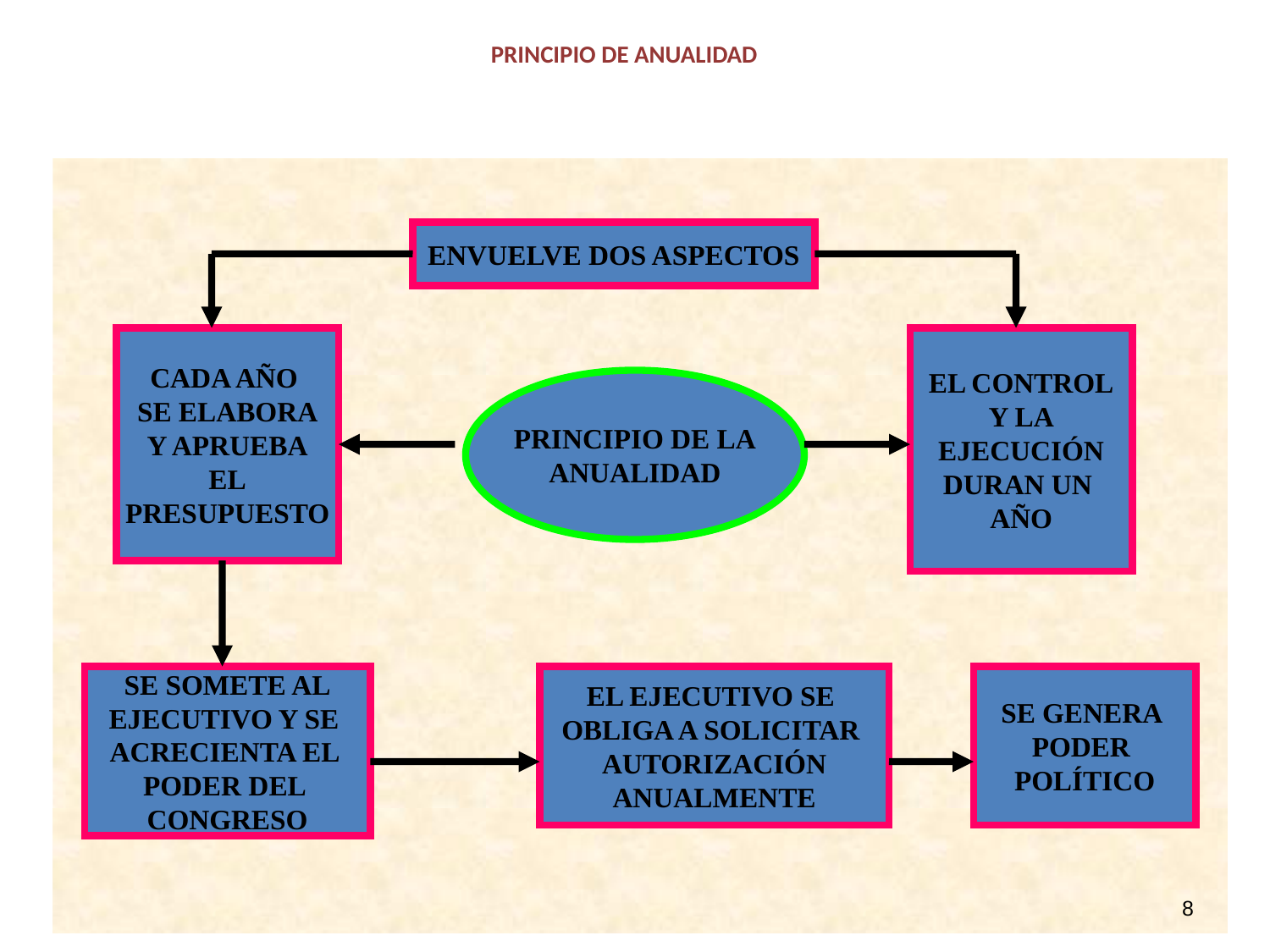

# PRINCIPIO DE ANUALIDAD

ENVUELVE DOS ASPECTOS

CADA AÑO
SE ELABORA
Y APRUEBA
EL
PRESUPUESTO
EL CONTROL
Y LA
EJECUCIÓN
DURAN UN
AÑO
PRINCIPIO DE LA
ANUALIDAD

SE SOMETE AL
EJECUTIVO Y SE
ACRECIENTA EL
PODER DEL
CONGRESO
EL EJECUTIVO SE
OBLIGA A SOLICITAR
AUTORIZACIÓN
ANUALMENTE
SE GENERA
PODER
POLÍTICO

8